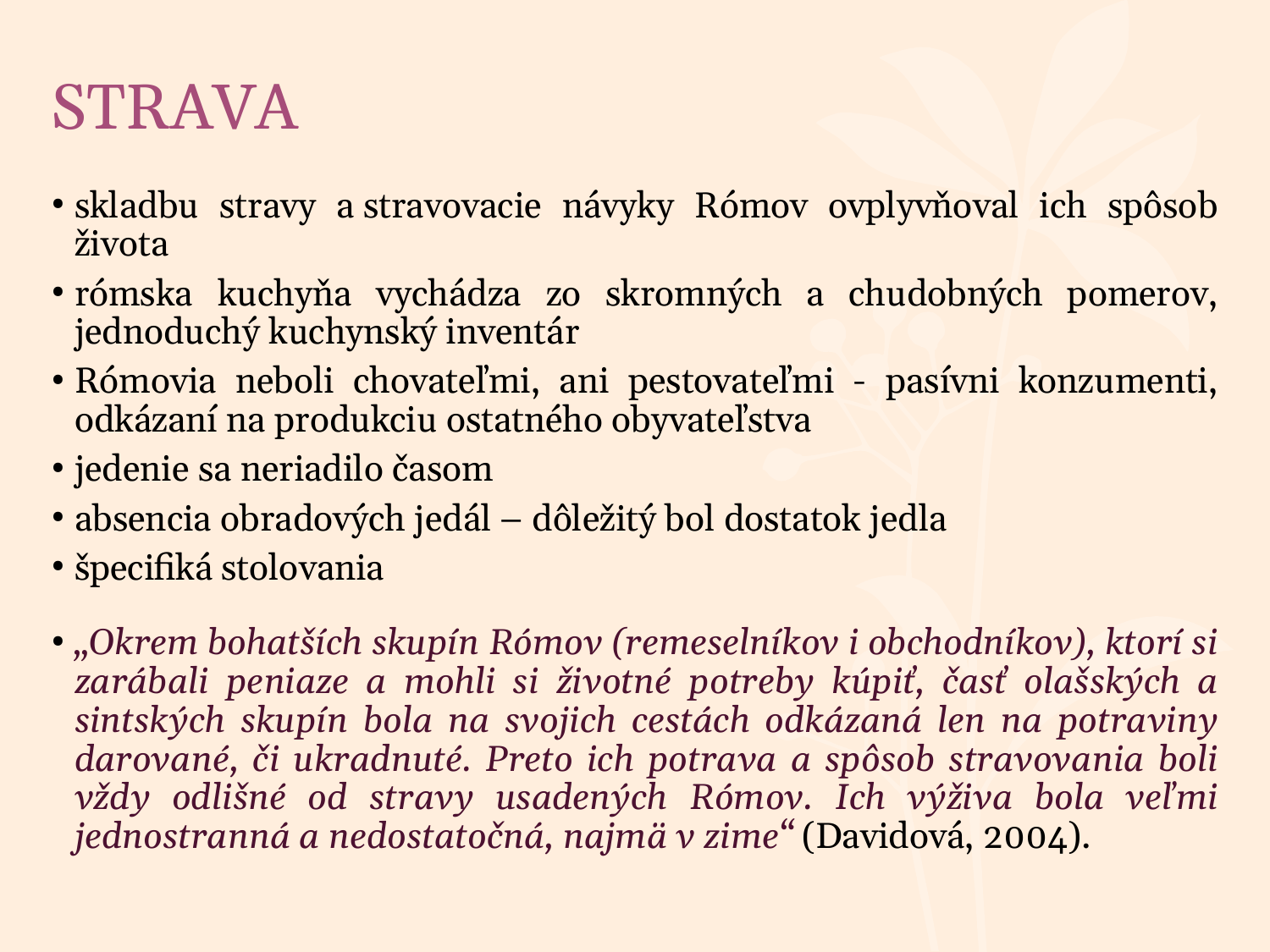

# STRAVA
skladbu stravy a stravovacie návyky Rómov ovplyvňoval ich spôsob života
rómska kuchyňa vychádza zo skromných a chudobných pomerov, jednoduchý kuchynský inventár
Rómovia neboli chovateľmi, ani pestovateľmi - pasívni konzumenti, odkázaní na produkciu ostatného obyvateľstva
jedenie sa neriadilo časom
absencia obradových jedál – dôležitý bol dostatok jedla
špecifiká stolovania

„Okrem bohatších skupín Rómov (remeselníkov i obchodníkov), ktorí si zarábali peniaze a mohli si životné potreby kúpiť, časť olašských a sintských skupín bola na svojich cestách odkázaná len na potraviny darované, či ukradnuté. Preto ich potrava a spôsob stravovania boli vždy odlišné od stravy usadených Rómov. Ich výživa bola veľmi jednostranná a nedostatočná, najmä v zime“ (Davidová, 2004).